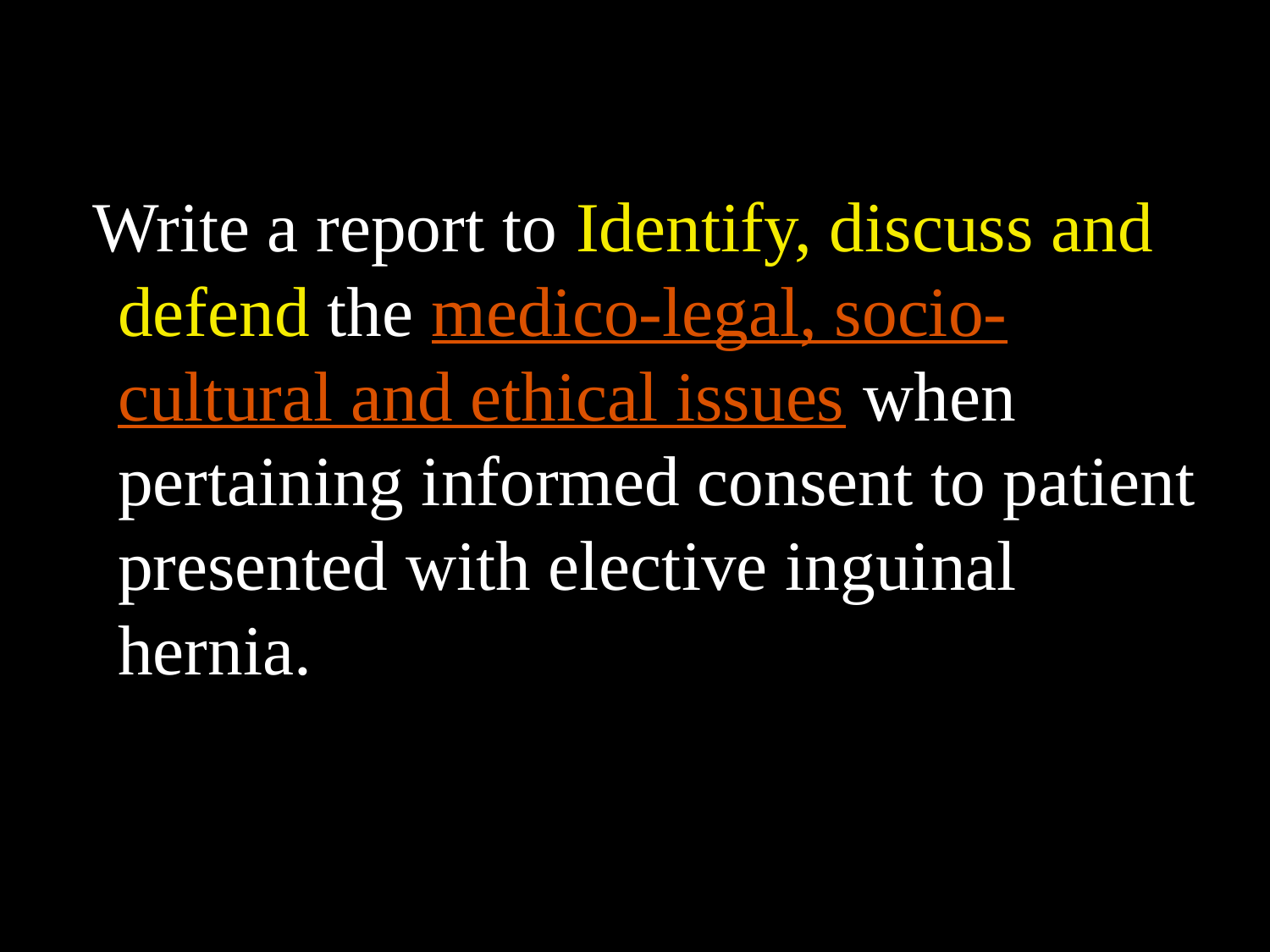

Write a report to Identify, discuss and defend the medico-legal, socio-cultural and ethical issues when  pertaining informed consent to patient presented with elective inguinal hernia.